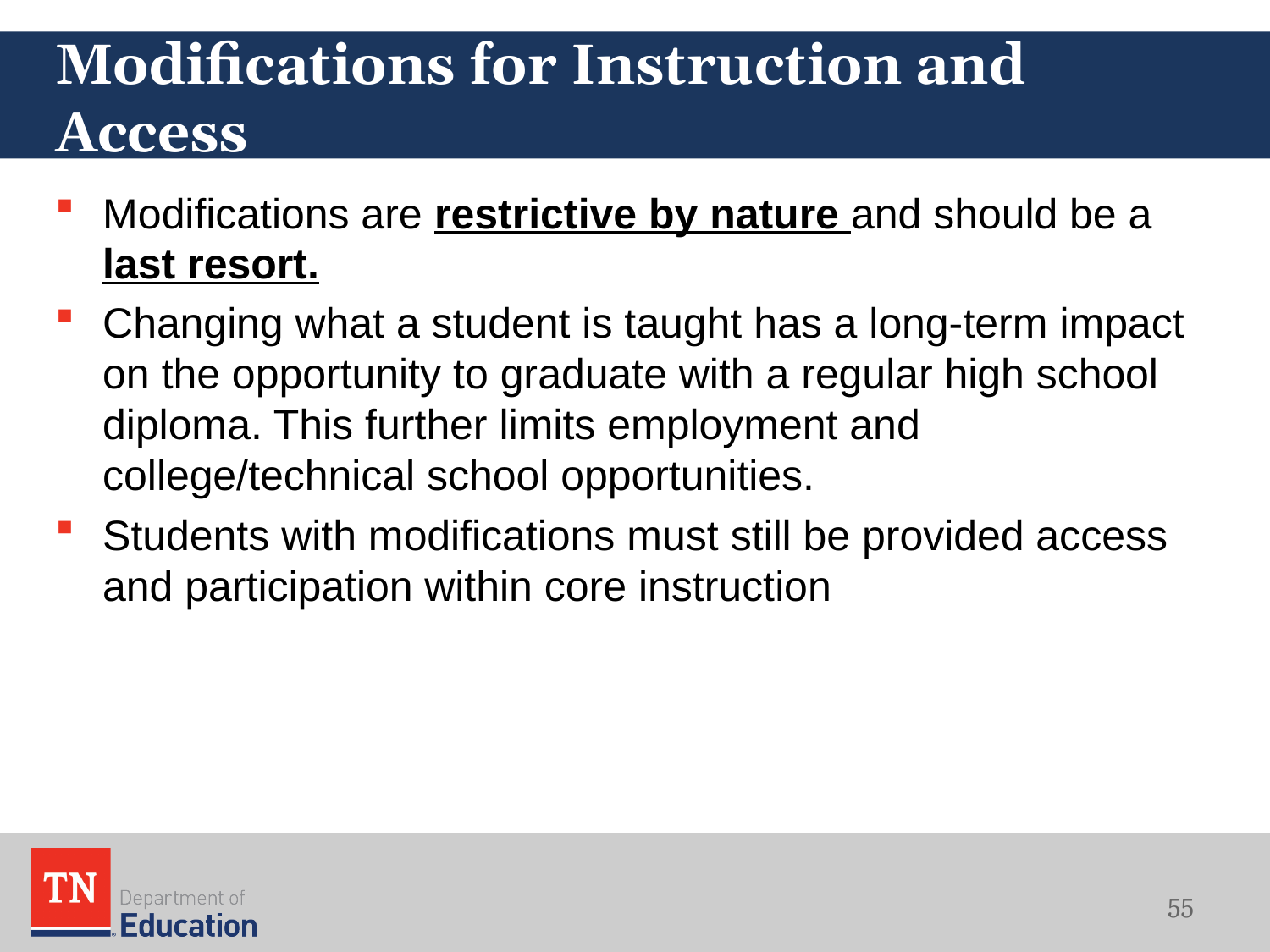

# Modifications for Instruction and Access
Modifications are restrictive by nature and should be a last resort.
Changing what a student is taught has a long-term impact on the opportunity to graduate with a regular high school diploma. This further limits employment and college/technical school opportunities.
Students with modifications must still be provided access and participation within core instruction

55